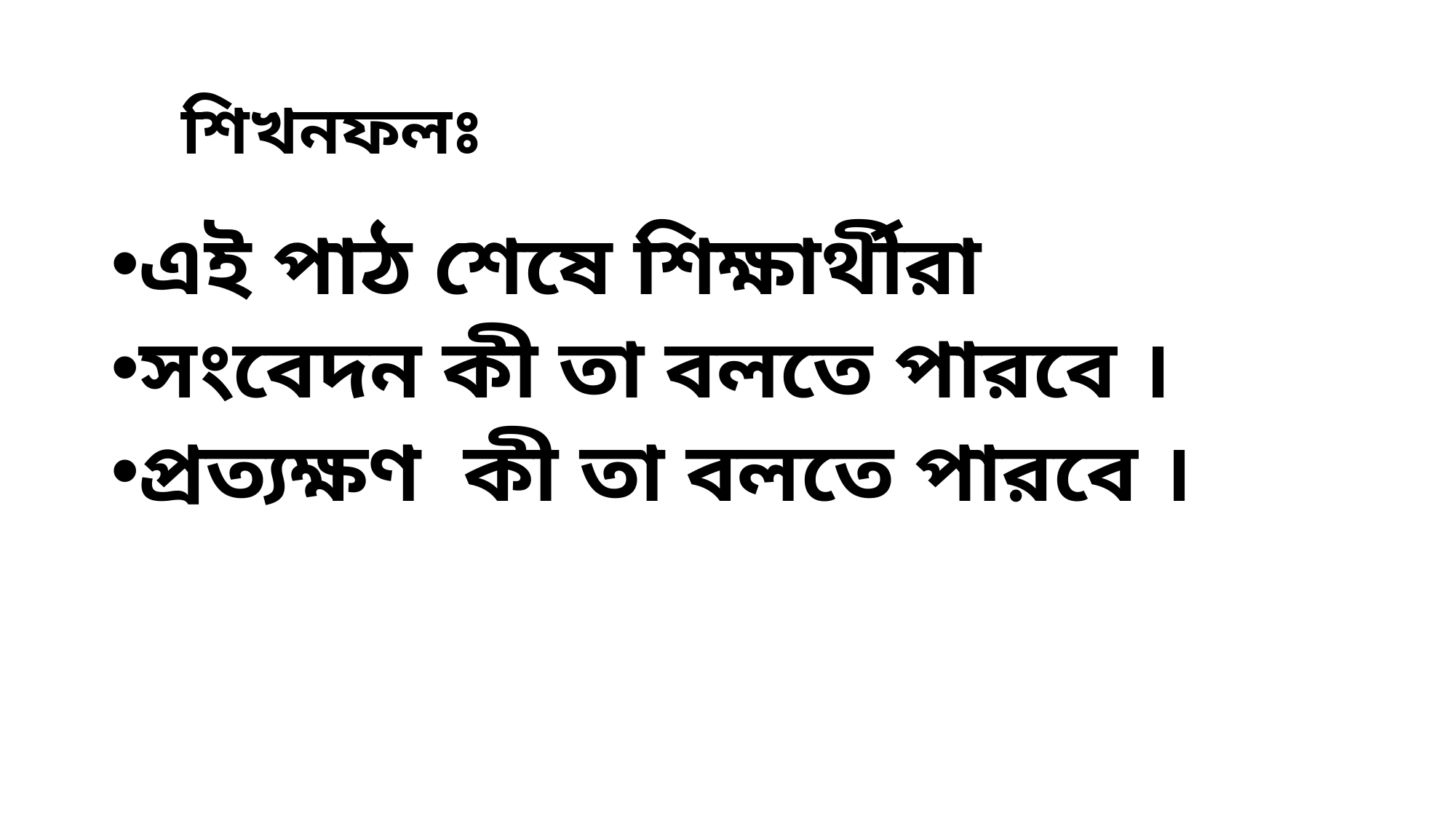

# শিখনফলঃ
এই পাঠ শেষে শিক্ষার্থীরা
সংবেদন কী তা বলতে পারবে ।
প্রত্যক্ষণ  কী তা বলতে পারবে ।